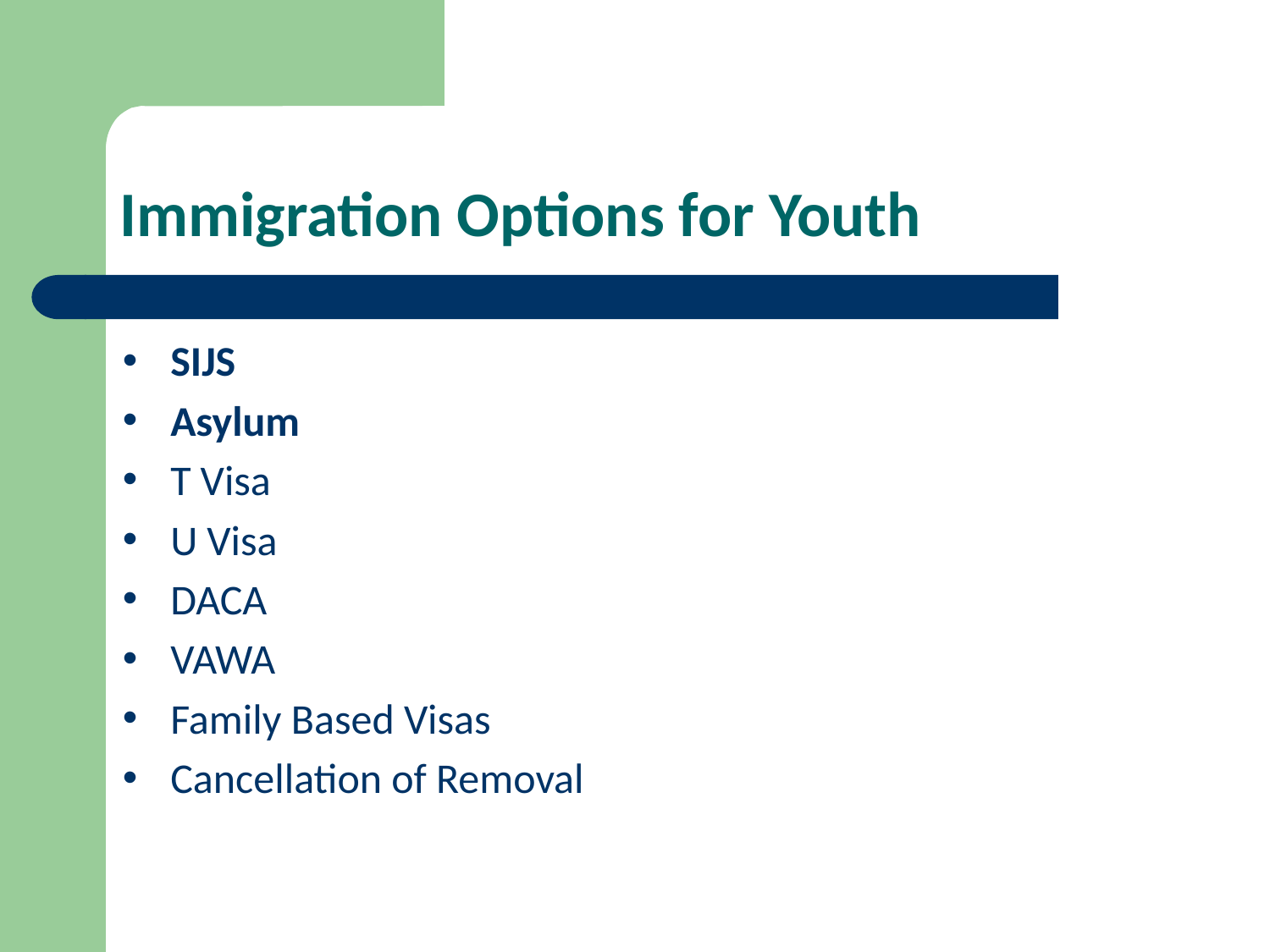

Immigration Options for Youth
SIJS
Asylum
T Visa
U Visa
DACA
VAWA
Family Based Visas
Cancellation of Removal